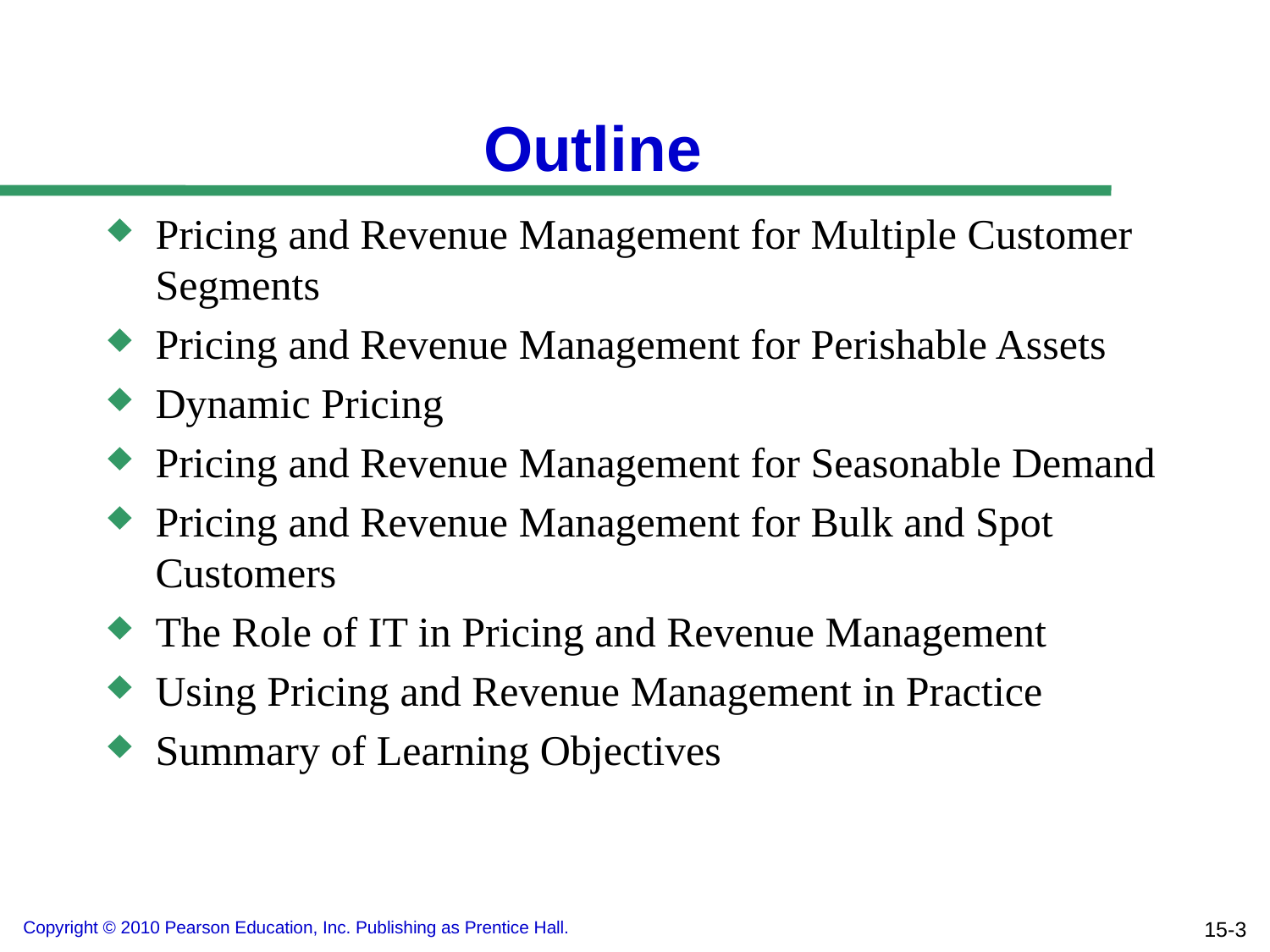

# Outline
Pricing and Revenue Management for Multiple Customer Segments
Pricing and Revenue Management for Perishable Assets
Dynamic Pricing
Pricing and Revenue Management for Seasonable Demand
Pricing and Revenue Management for Bulk and Spot Customers
The Role of IT in Pricing and Revenue Management
Using Pricing and Revenue Management in Practice
Summary of Learning Objectives

15-3